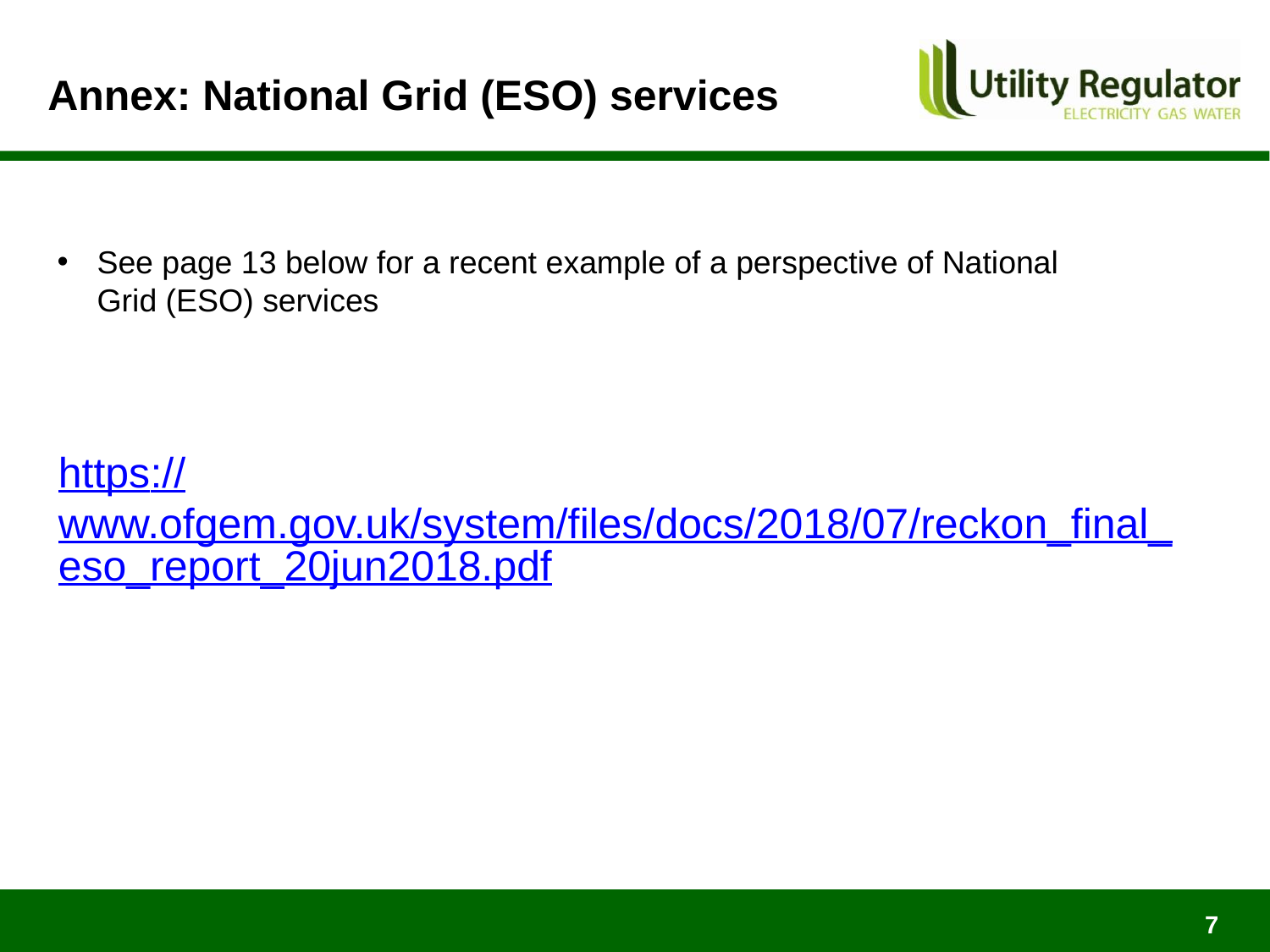

# Annex: National Grid (ESO) services
See page 13 below for a recent example of a perspective of National Grid (ESO) services

https://www.ofgem.gov.uk/system/files/docs/2018/07/reckon_final_eso_report_20jun2018.pdf

7